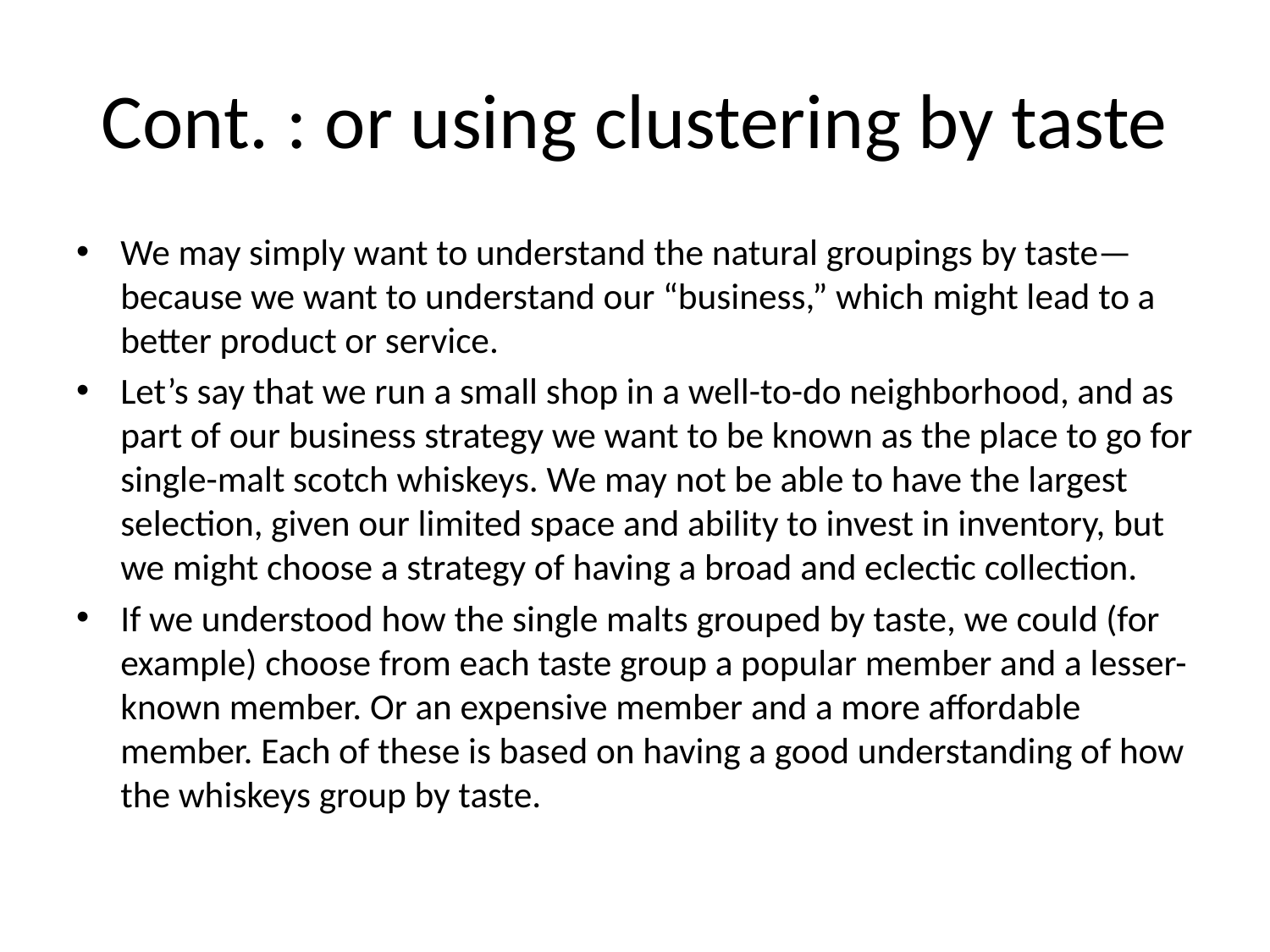

# Cont. : or using clustering by taste
We may simply want to understand the natural groupings by taste— because we want to understand our “business,” which might lead to a better product or service.
Let’s say that we run a small shop in a well-to-do neighborhood, and as part of our business strategy we want to be known as the place to go for single-malt scotch whiskeys. We may not be able to have the largest selection, given our limited space and ability to invest in inventory, but we might choose a strategy of having a broad and eclectic collection.
If we understood how the single malts grouped by taste, we could (for example) choose from each taste group a popular member and a lesser-known member. Or an expensive member and a more affordable member. Each of these is based on having a good understanding of how the whiskeys group by taste.